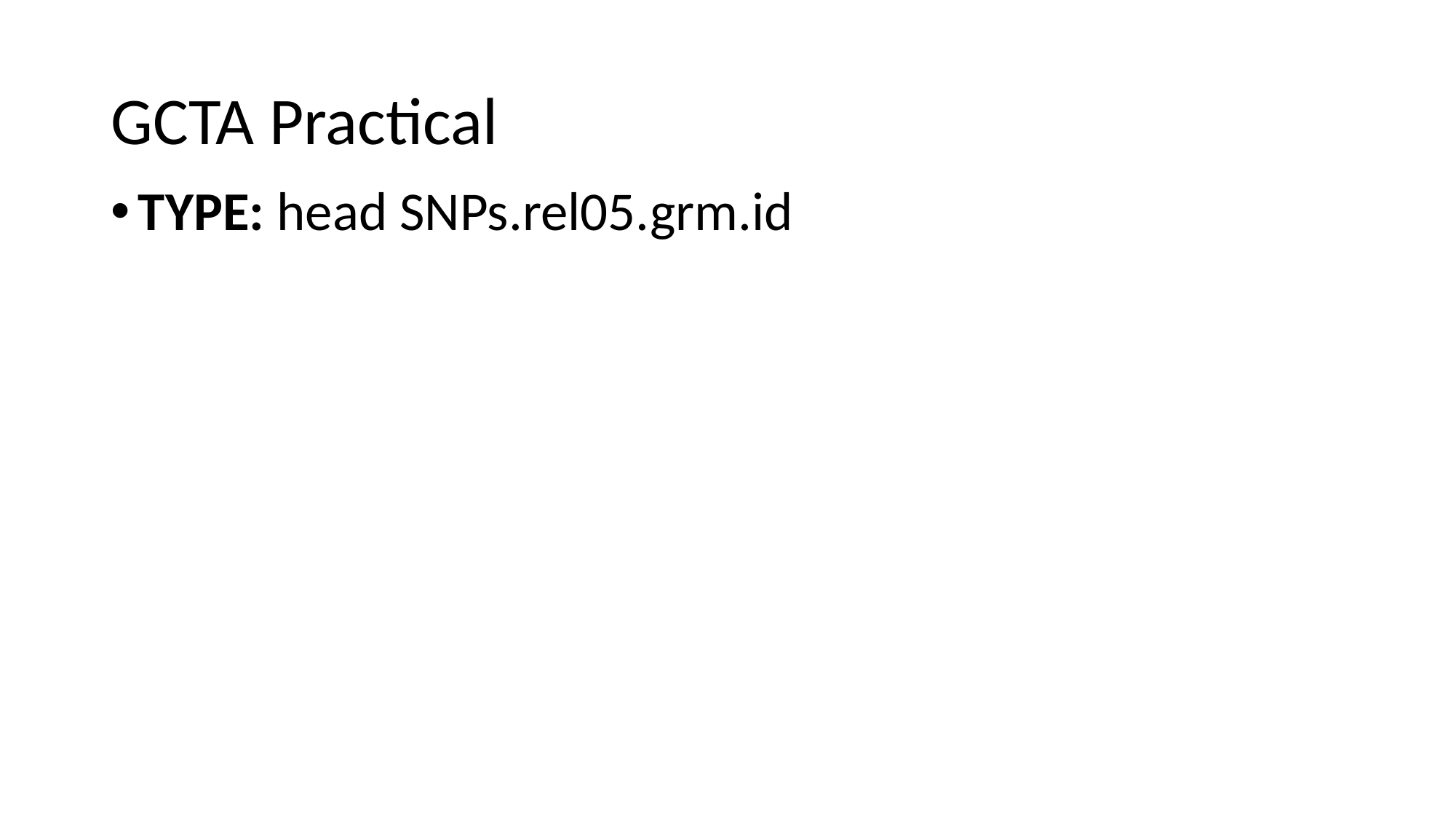

# GCTA Practical
TYPE: head SNPs.rel05.grm.id
head /path/to/data/SNPs.rel05.grm.small.txt
Example of the information in the GRM